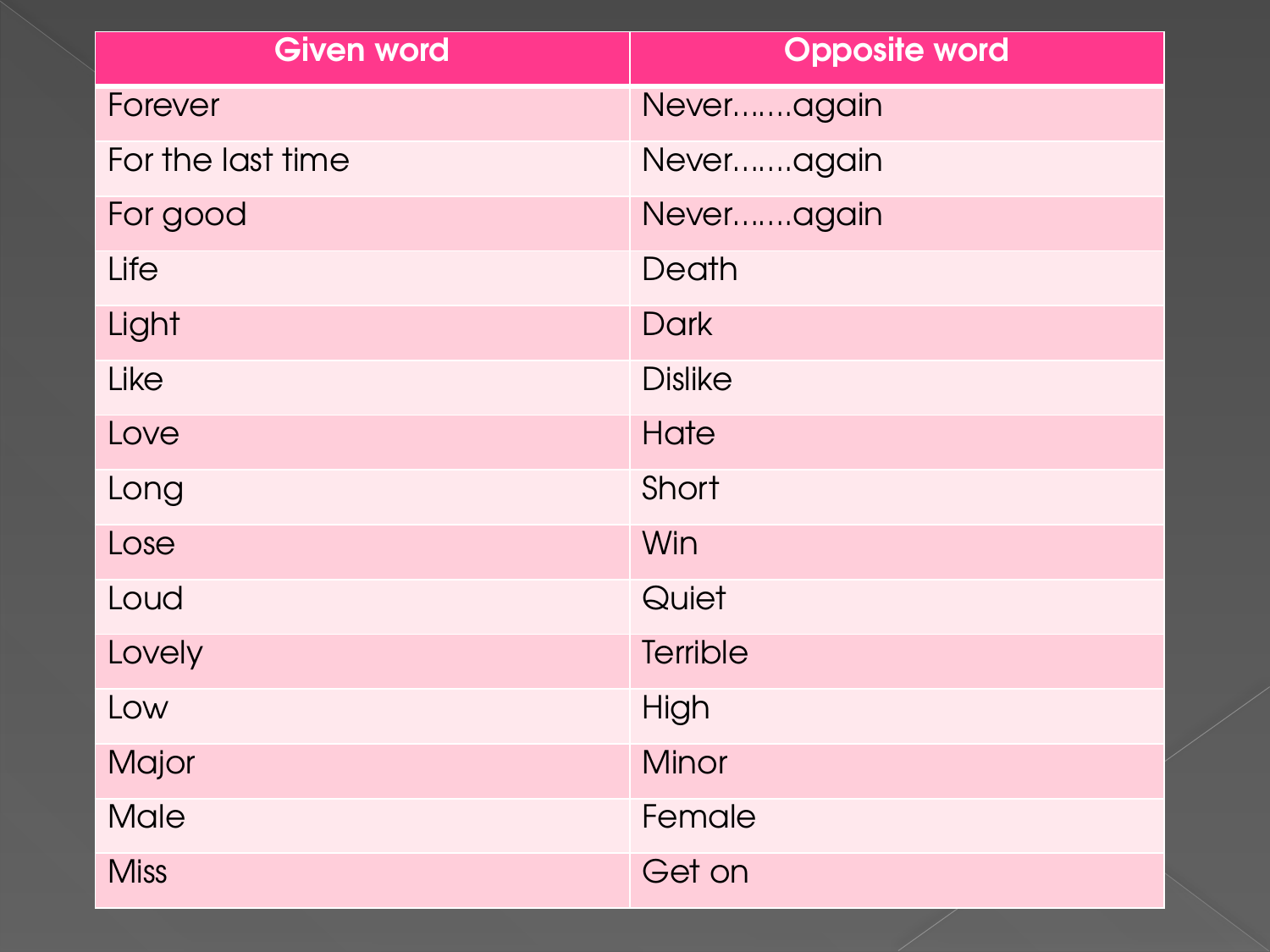

| Given word | Opposite word |
| --- | --- |
| Forever | Never…….again |
| For the last time | Never…….again |
| For good | Never…….again |
| Life | Death |
| Light | Dark |
| Like | Dislike |
| Love | Hate |
| Long | Short |
| Lose | Win |
| Loud | Quiet |
| Lovely | Terrible |
| Low | High |
| Major | Minor |
| Male | Female |
| Miss | Get on |